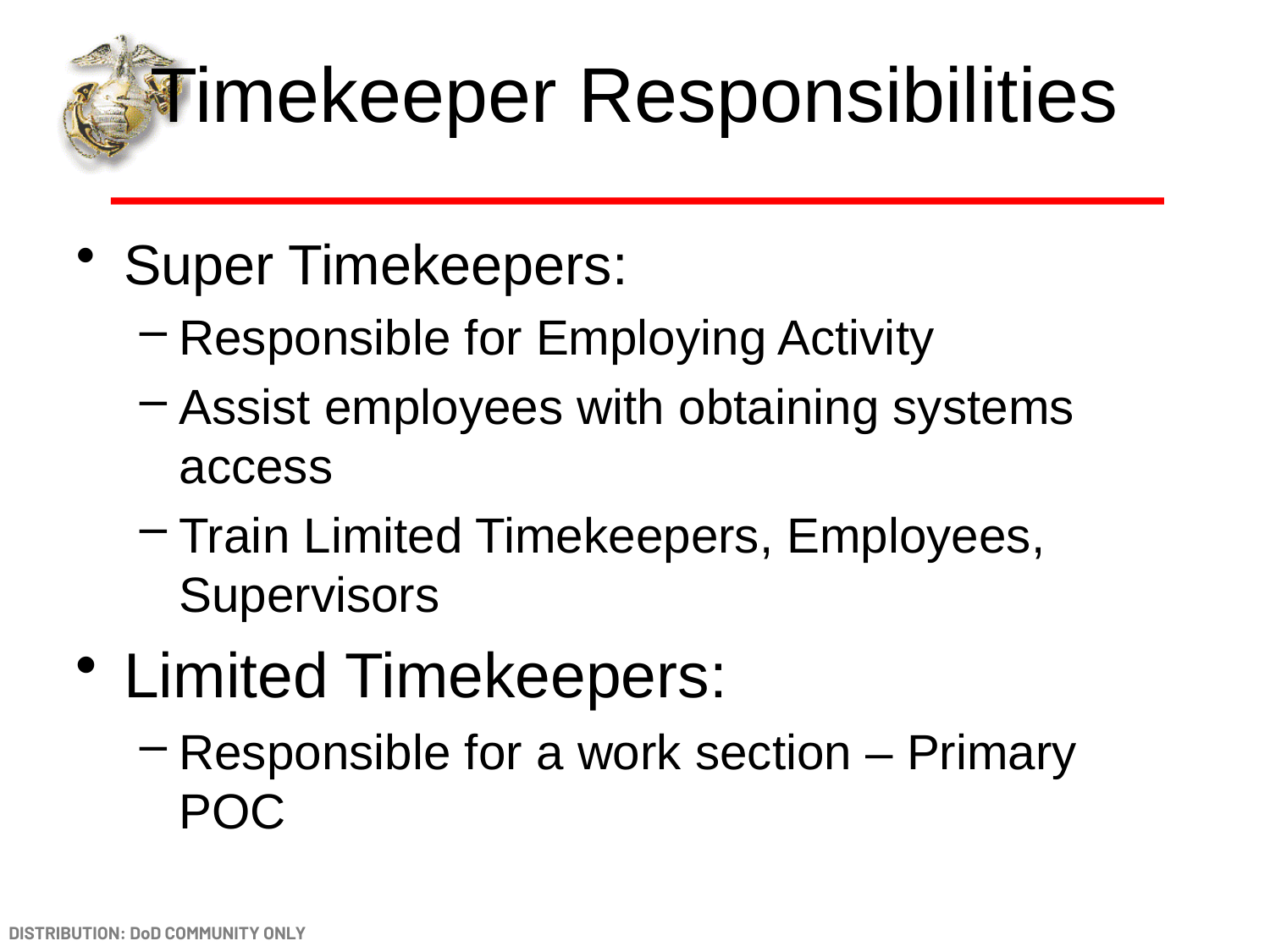

# Timekeeper Responsibilities
Super Timekeepers:
Responsible for Employing Activity
Assist employees with obtaining systems access
Train Limited Timekeepers, Employees, Supervisors
Limited Timekeepers:
Responsible for a work section – Primary POC